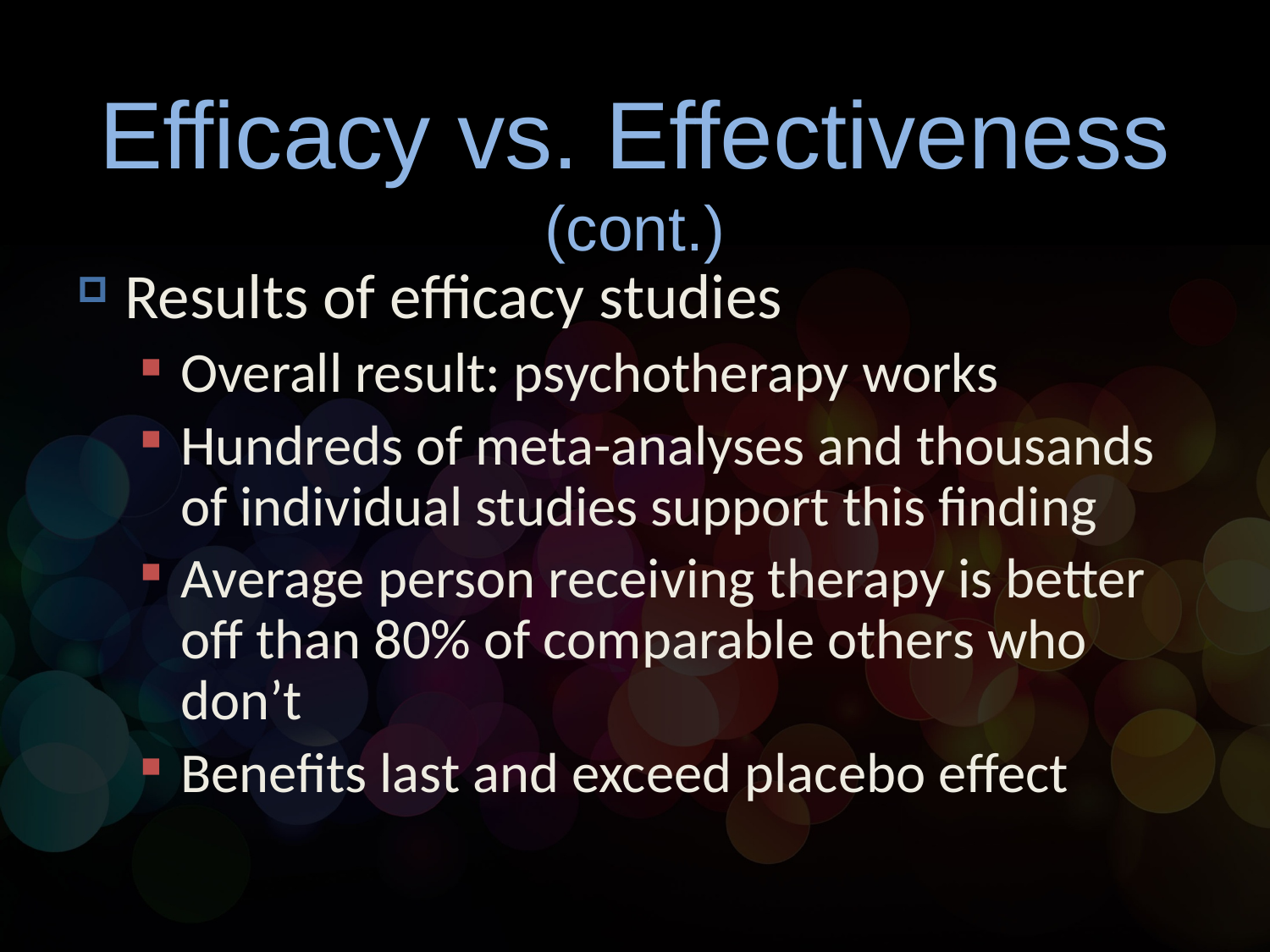

# Efficacy vs. Effectiveness (cont.)
Results of efficacy studies
Overall result: psychotherapy works
Hundreds of meta-analyses and thousands of individual studies support this finding
Average person receiving therapy is better off than 80% of comparable others who don’t
Benefits last and exceed placebo effect